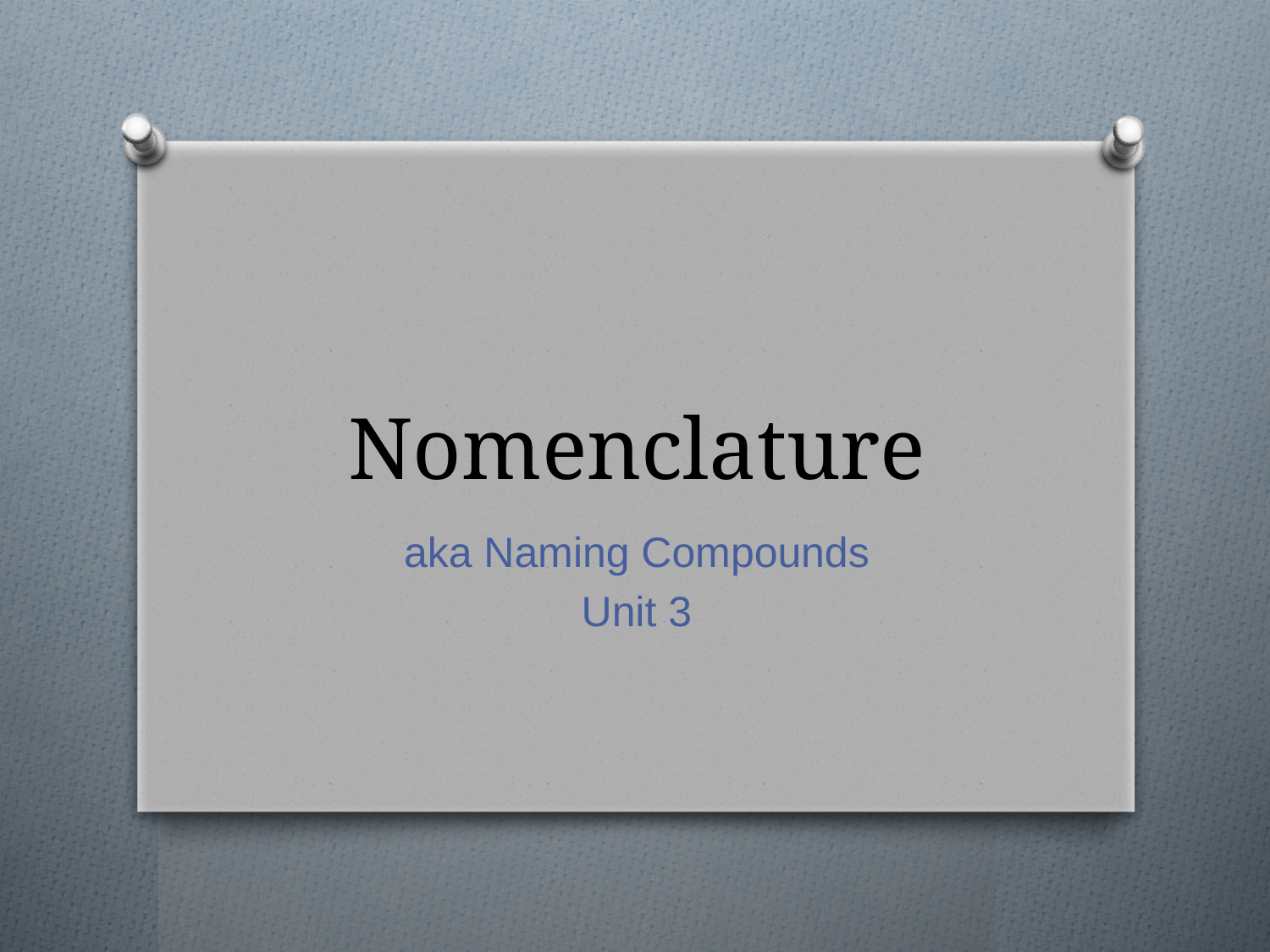

# Nomenclature
aka Naming Compounds
Unit 3